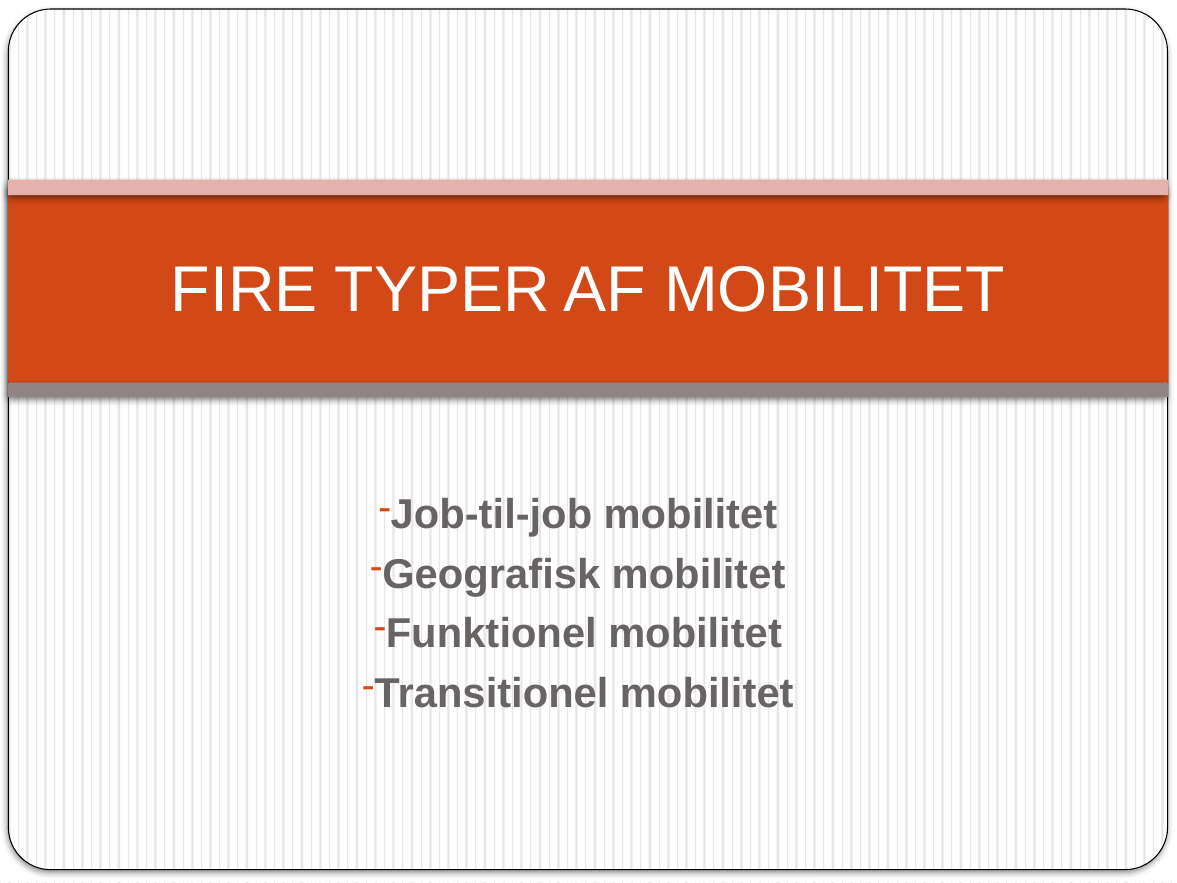

# FIRE TYPER AF MOBILITET

Job-til-job mobilitet
Geografisk mobilitet
Funktionel mobilitet
Transitionel mobilitet